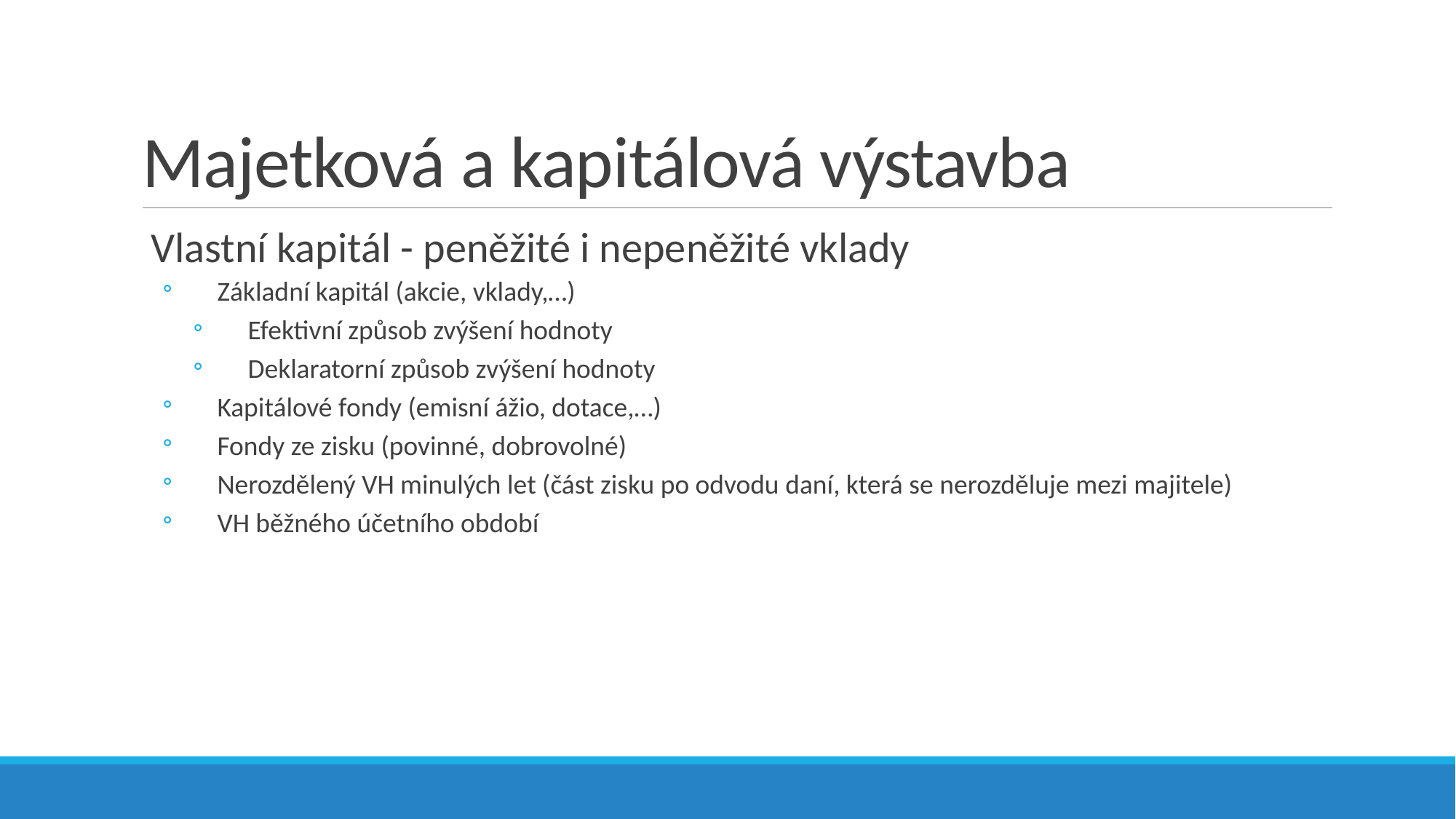

# Majetková a kapitálová výstavba
Vlastní kapitál - peněžité i nepeněžité vklady
Základní kapitál (akcie, vklady,…)
Efektivní způsob zvýšení hodnoty
Deklaratorní způsob zvýšení hodnoty
Kapitálové fondy (emisní ážio, dotace,…)
Fondy ze zisku (povinné, dobrovolné)
Nerozdělený VH minulých let (část zisku po odvodu daní, která se nerozděluje mezi majitele)
VH běžného účetního období